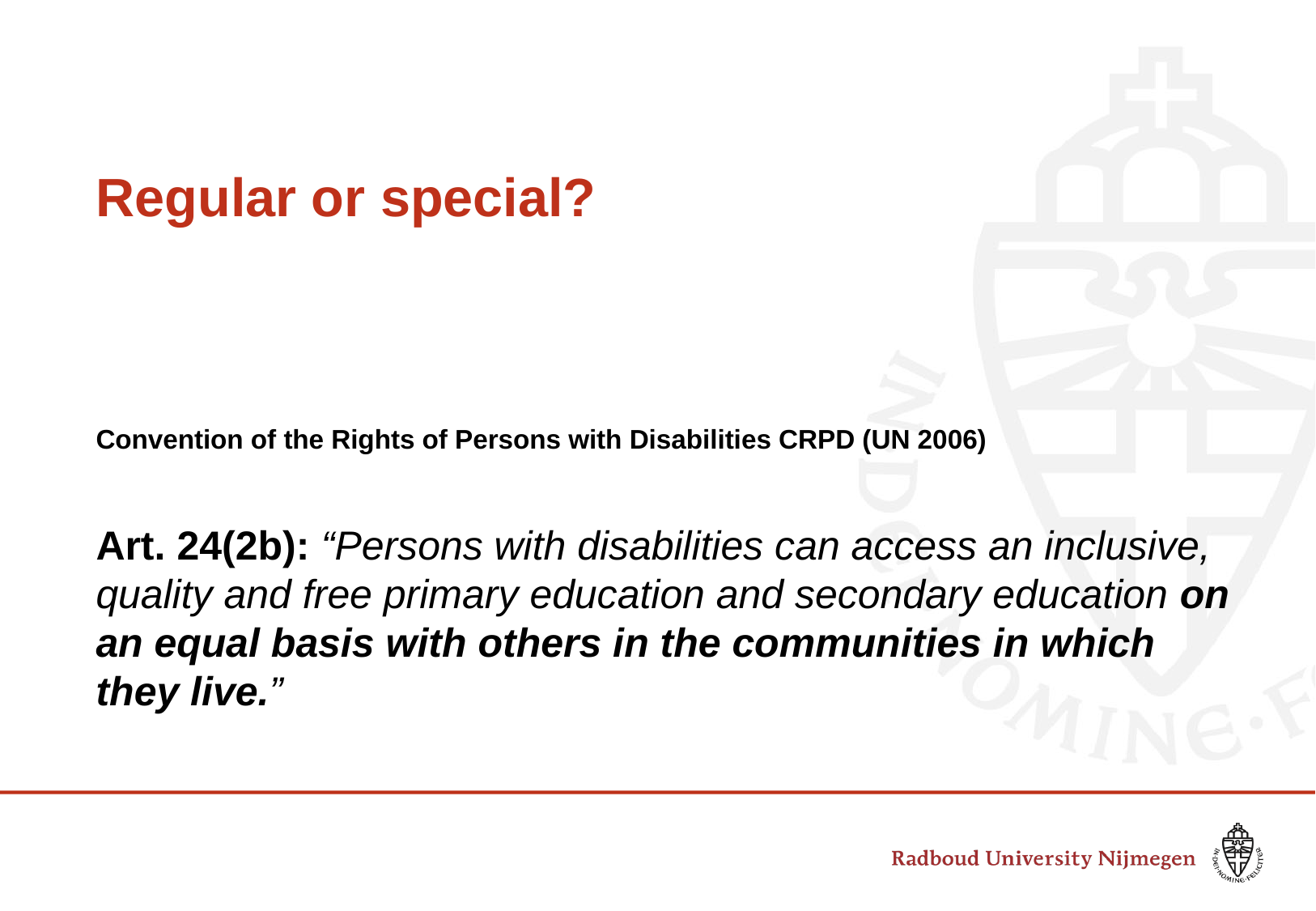

# Regular or special? Convention of the Rights of Persons with Disabilities CRPD (UN 2006) Art. 24(2b): “Persons with disabilities can access an inclusive, quality and free primary education and secondary education on an equal basis with others in the communities in which they live.”